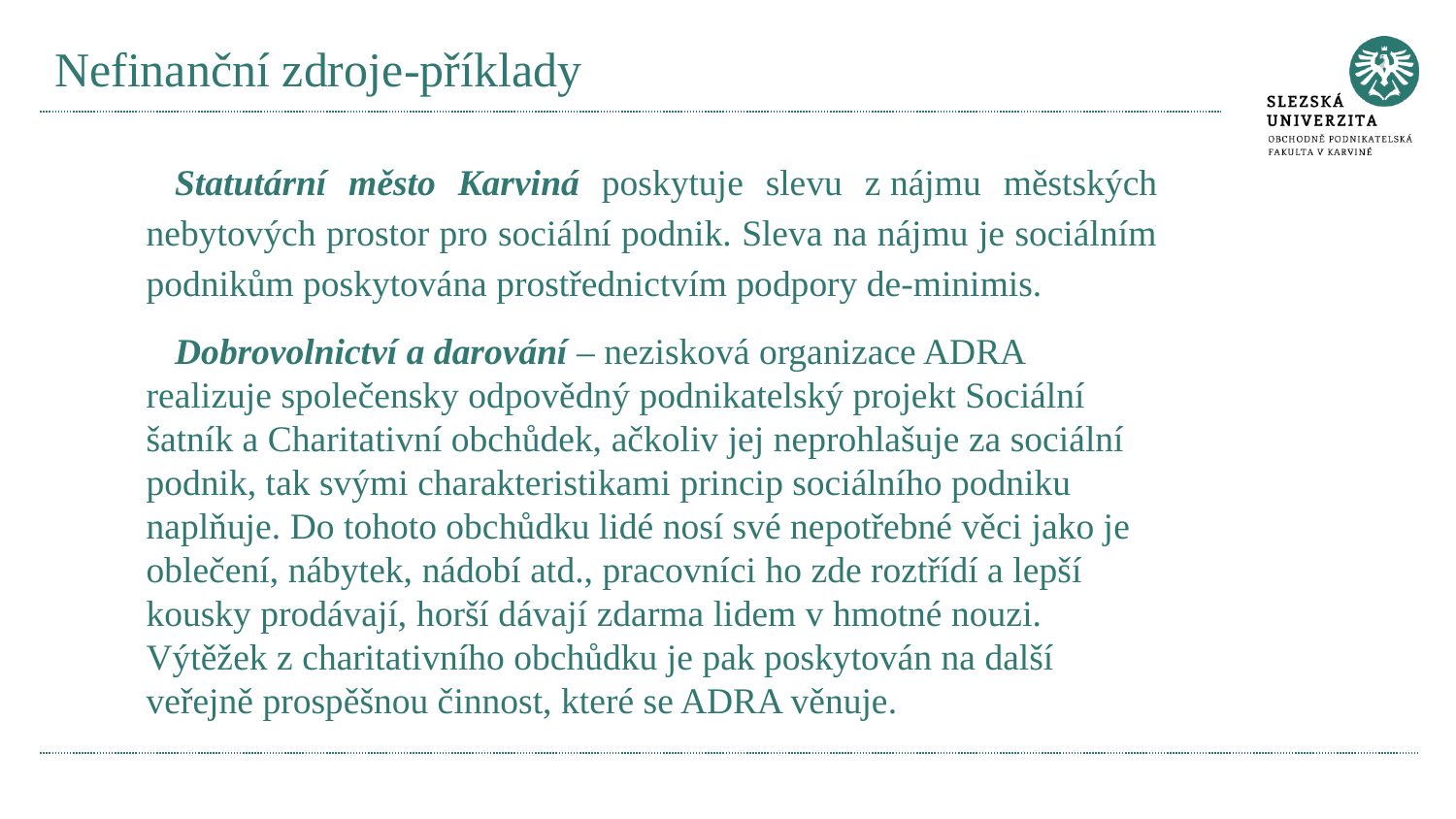

# Nefinanční zdroje-příklady
Statutární město Karviná poskytuje slevu z nájmu městských nebytových prostor pro sociální podnik. Sleva na nájmu je sociálním podnikům poskytována prostřednictvím podpory de-minimis.
Dobrovolnictví a darování – nezisková organizace ADRA realizuje společensky odpovědný podnikatelský projekt Sociální šatník a Charitativní obchůdek, ačkoliv jej neprohlašuje za sociální podnik, tak svými charakteristikami princip sociálního podniku naplňuje. Do tohoto obchůdku lidé nosí své nepotřebné věci jako je oblečení, nábytek, nádobí atd., pracovníci ho zde roztřídí a lepší kousky prodávají, horší dávají zdarma lidem v hmotné nouzi. Výtěžek z charitativního obchůdku je pak poskytován na další veřejně prospěšnou činnost, které se ADRA věnuje.